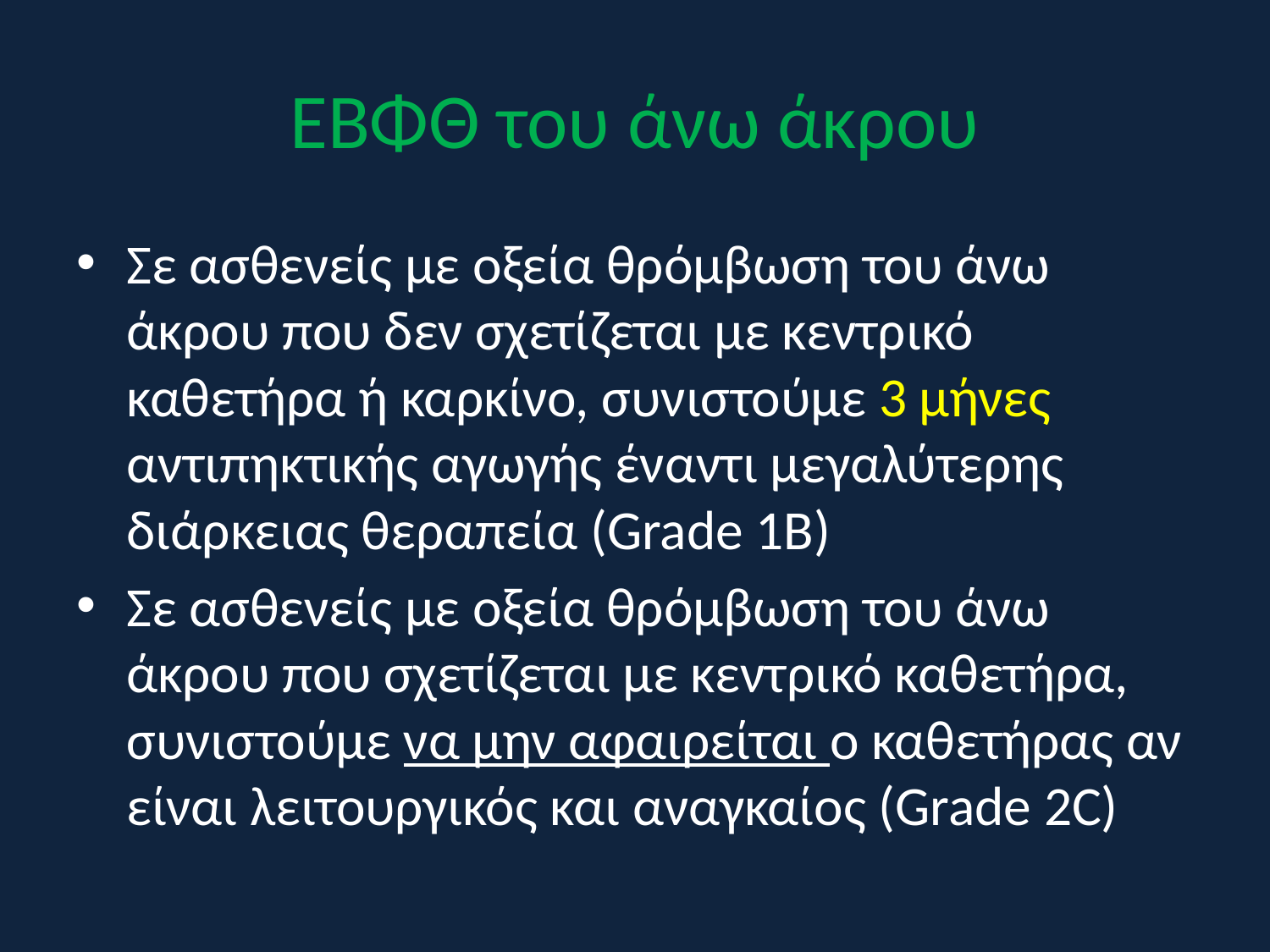

# ΕΒΦΘ του άνω άκρου
Σε ασθενείς με οξεία θρόμβωση του άνω άκρου που δεν σχετίζεται με κεντρικό καθετήρα ή καρκίνο, συνιστούμε 3 μήνες αντιπηκτικής αγωγής έναντι μεγαλύτερης διάρκειας θεραπεία (Grade 1B)
Σε ασθενείς με οξεία θρόμβωση του άνω άκρου που σχετίζεται με κεντρικό καθετήρα, συνιστούμε να μην αφαιρείται ο καθετήρας αν είναι λειτουργικός και αναγκαίος (Grade 2C)